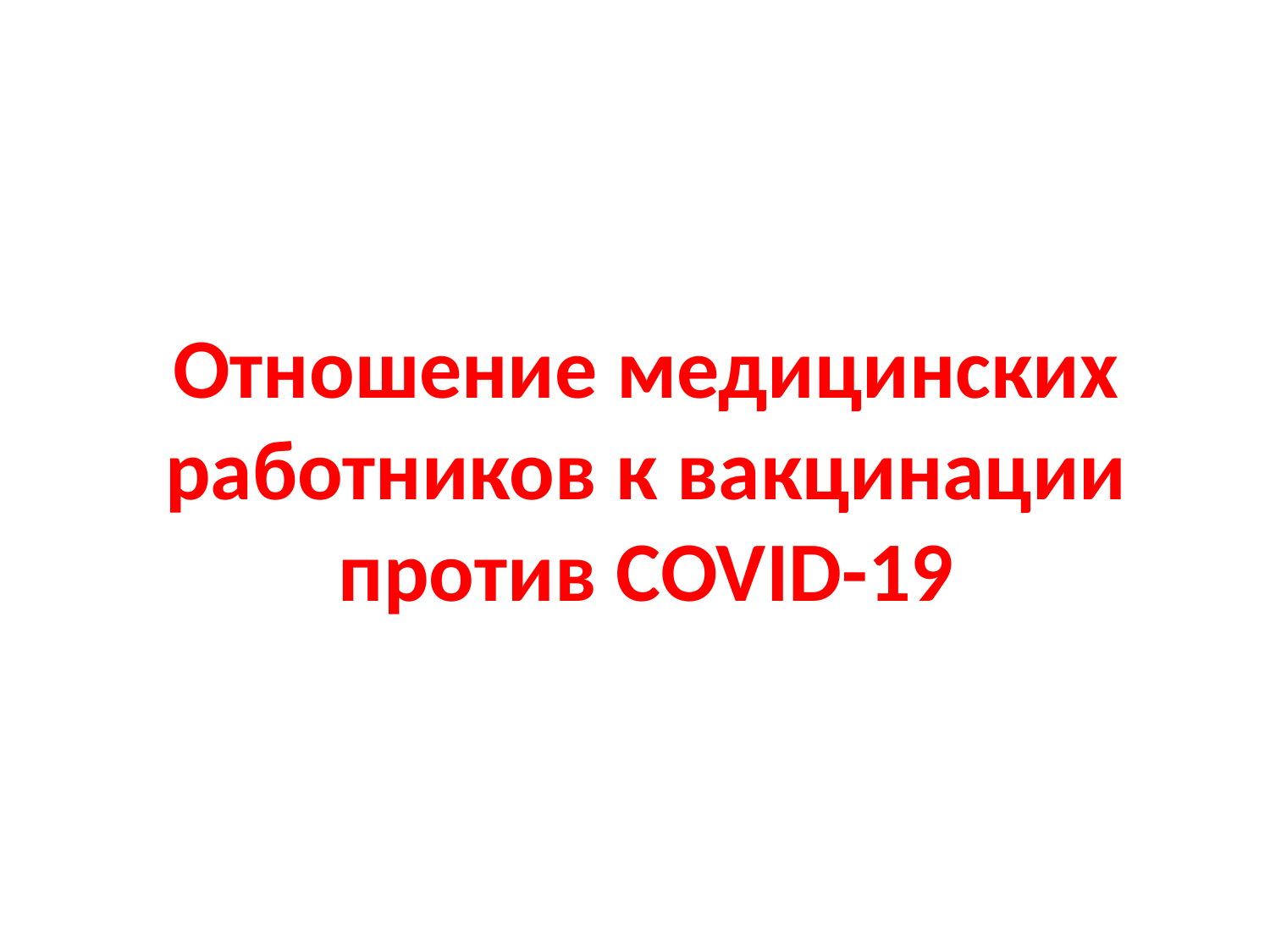

# Отношение медицинских работников к вакцинации против COVID-19